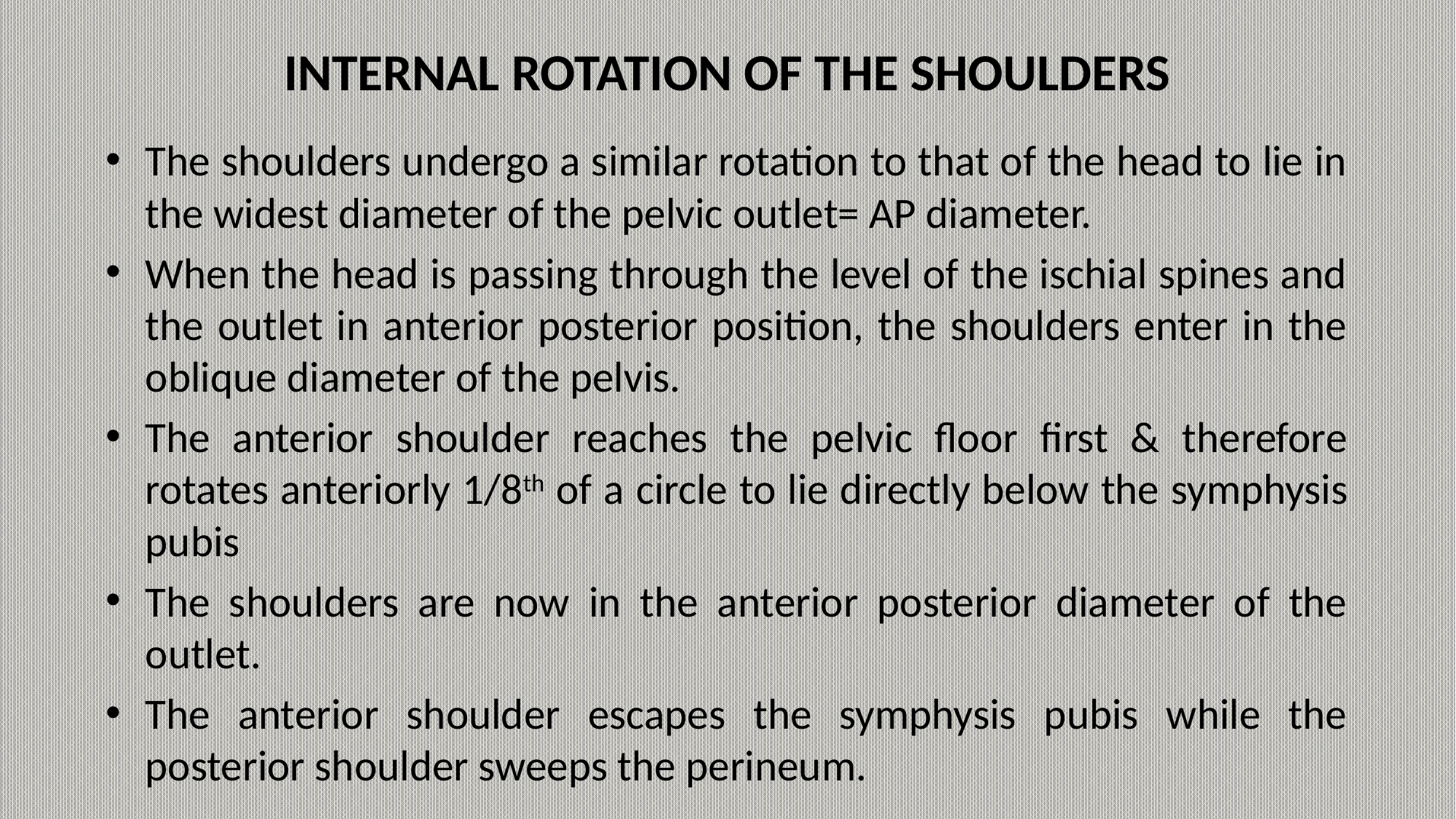

# INTERNAL ROTATION OF THE SHOULDERS
The shoulders undergo a similar rotation to that of the head to lie in the widest diameter of the pelvic outlet= AP diameter.
When the head is passing through the level of the ischial spines and the outlet in anterior posterior position, the shoulders enter in the oblique diameter of the pelvis.
The anterior shoulder reaches the pelvic floor first & therefore rotates anteriorly 1/8th of a circle to lie directly below the symphysis pubis
The shoulders are now in the anterior posterior diameter of the outlet.
The anterior shoulder escapes the symphysis pubis while the posterior shoulder sweeps the perineum.